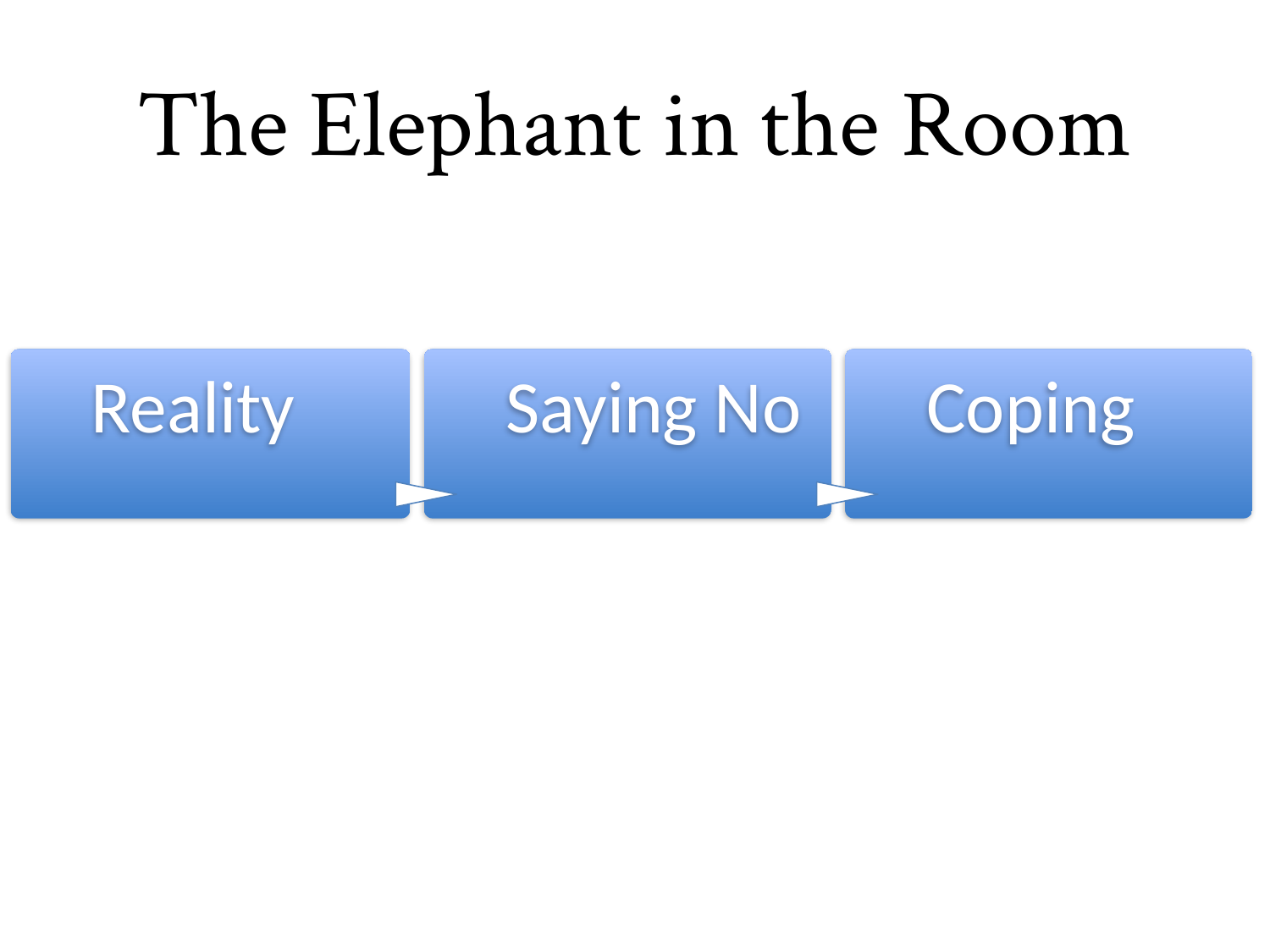

# The Elephant in the Room

Reality

Saying No

Coping